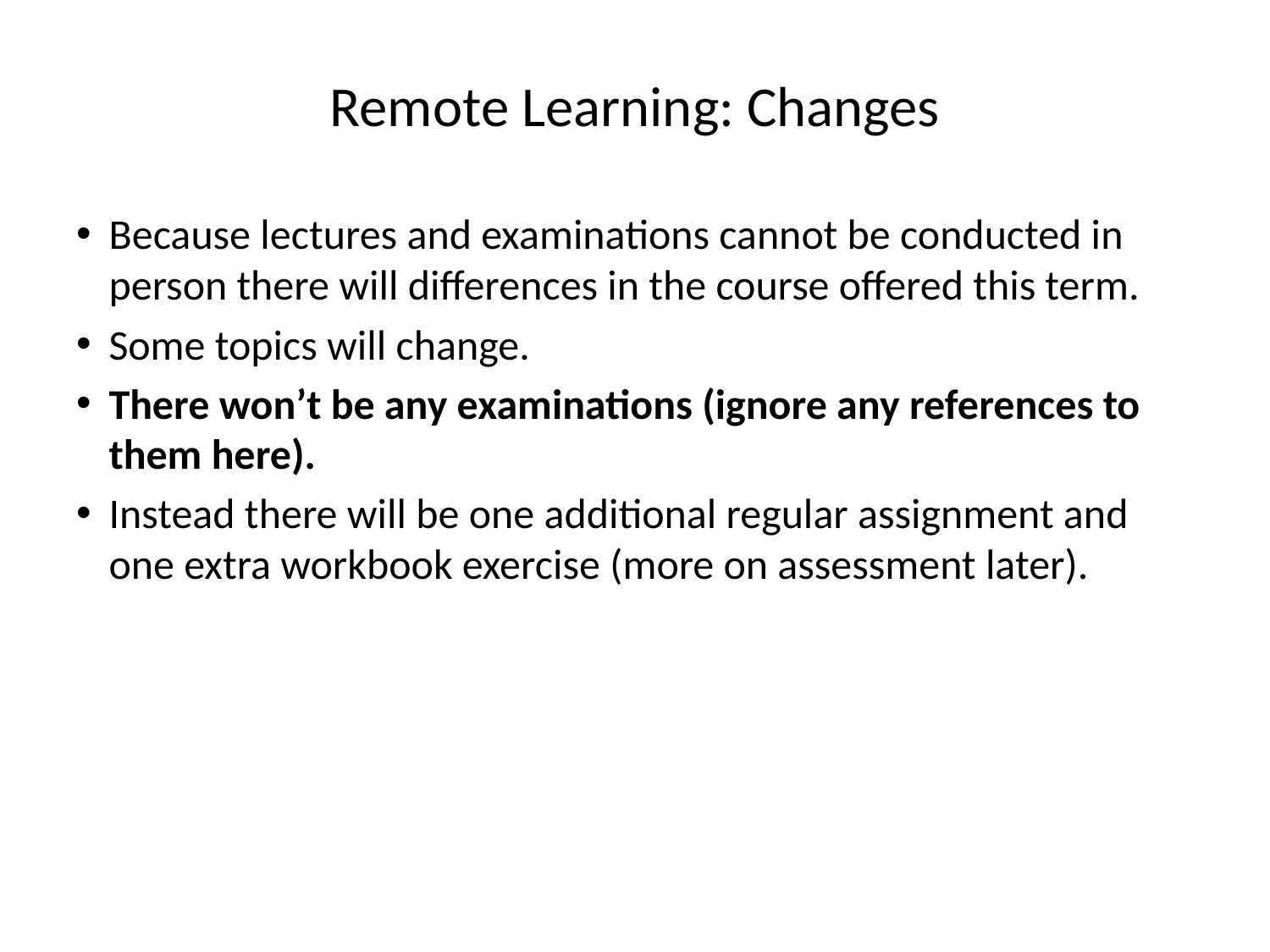

# Remote Learning: Changes
Because lectures and examinations cannot be conducted in person there will differences in the course offered this term.
Some topics will change.
There won’t be any examinations (ignore any references to them here).
Instead there will be one additional regular assignment and one extra workbook exercise (more on assessment later).